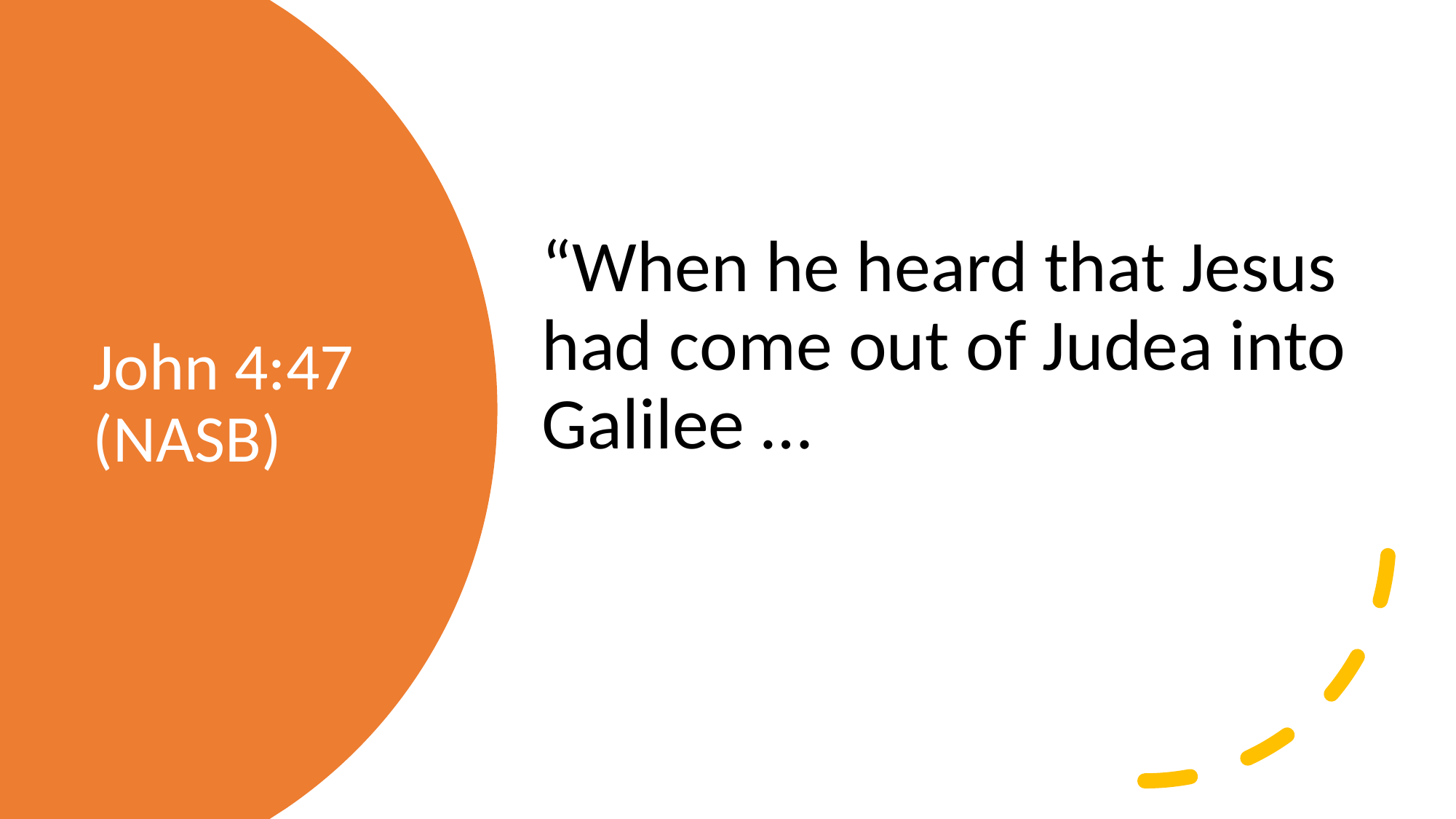

“When he heard that Jesus had come out of Judea into Galilee …
# John 4:47 (NASB)